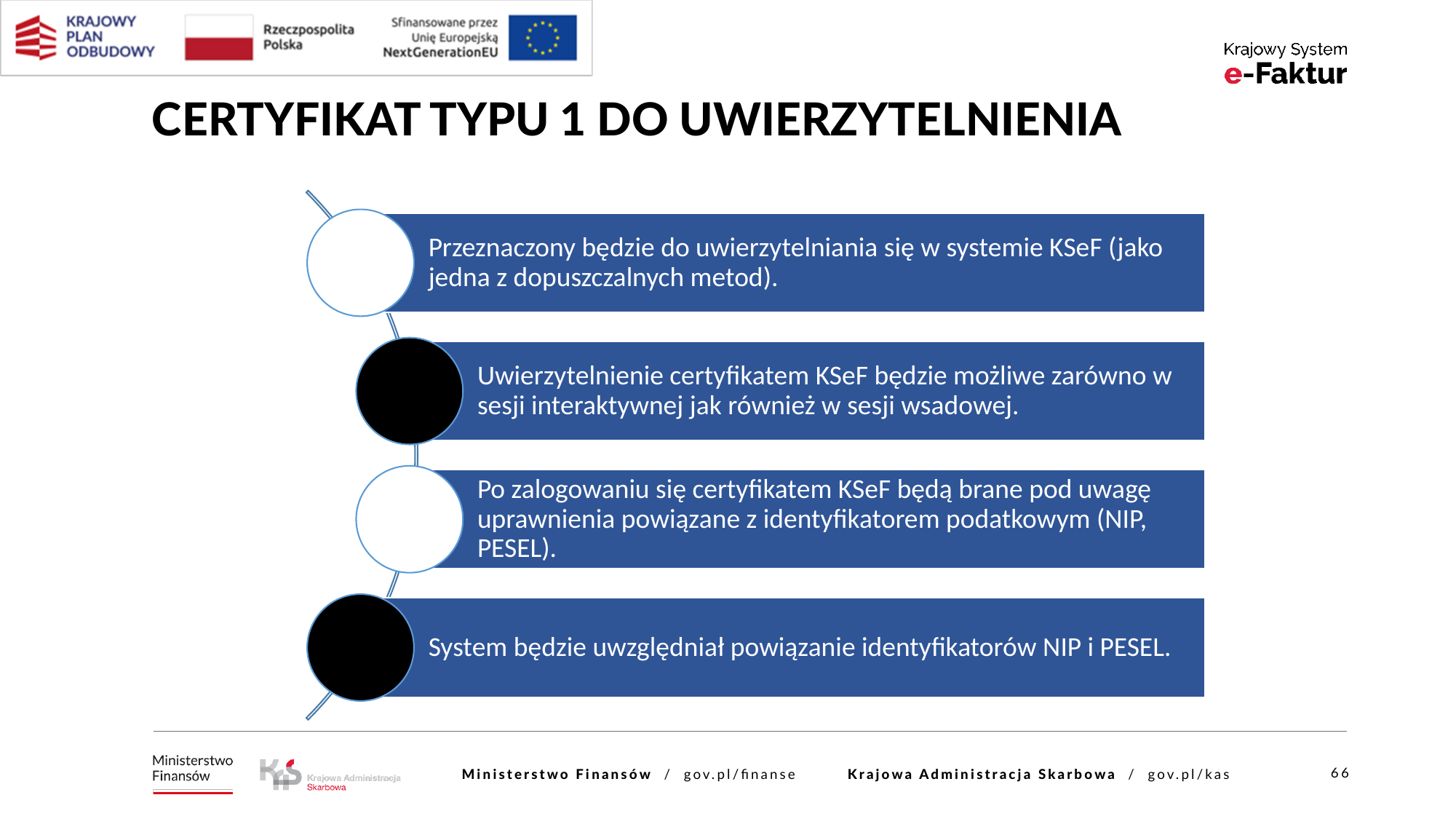

CERTYFIKAT TYPU 1 DO UWIERZYTELNIENIA
Przeznaczony będzie do uwierzytelniania się w systemie KSeF (jako jedna z dopuszczalnych metod).
Uwierzytelnienie certyfikatem KSeF będzie możliwe zarówno w sesji interaktywnej jak również w sesji wsadowej.
Po zalogowaniu się certyfikatem KSeF będą brane pod uwagę uprawnienia powiązane z identyfikatorem podatkowym (NIP, PESEL).
System będzie uwzględniał powiązanie identyfikatorów NIP i PESEL.